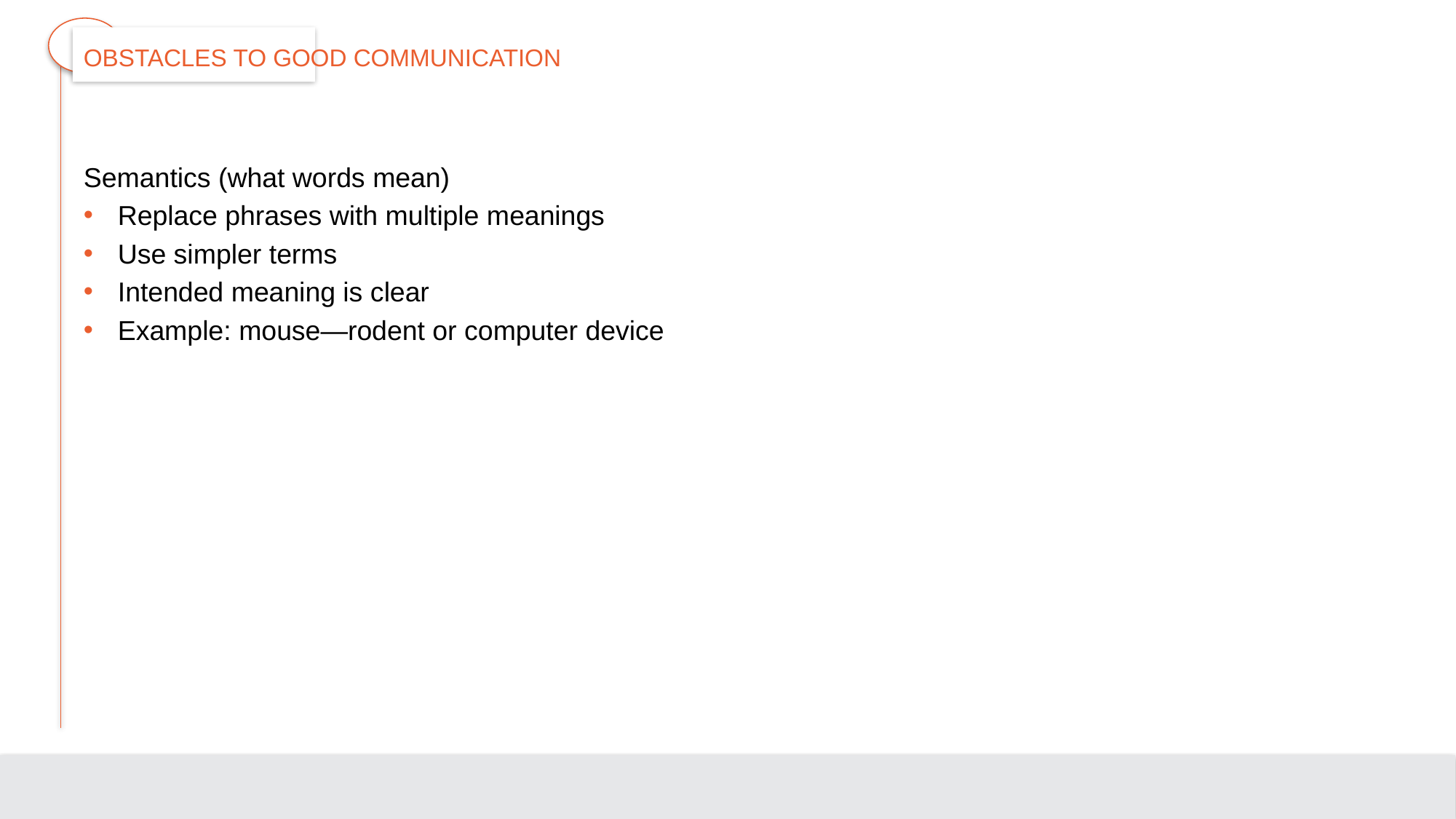

# Obstacles to Good Communication
Semantics (what words mean)
Replace phrases with multiple meanings
Use simpler terms
Intended meaning is clear
Example: mouse—rodent or computer device